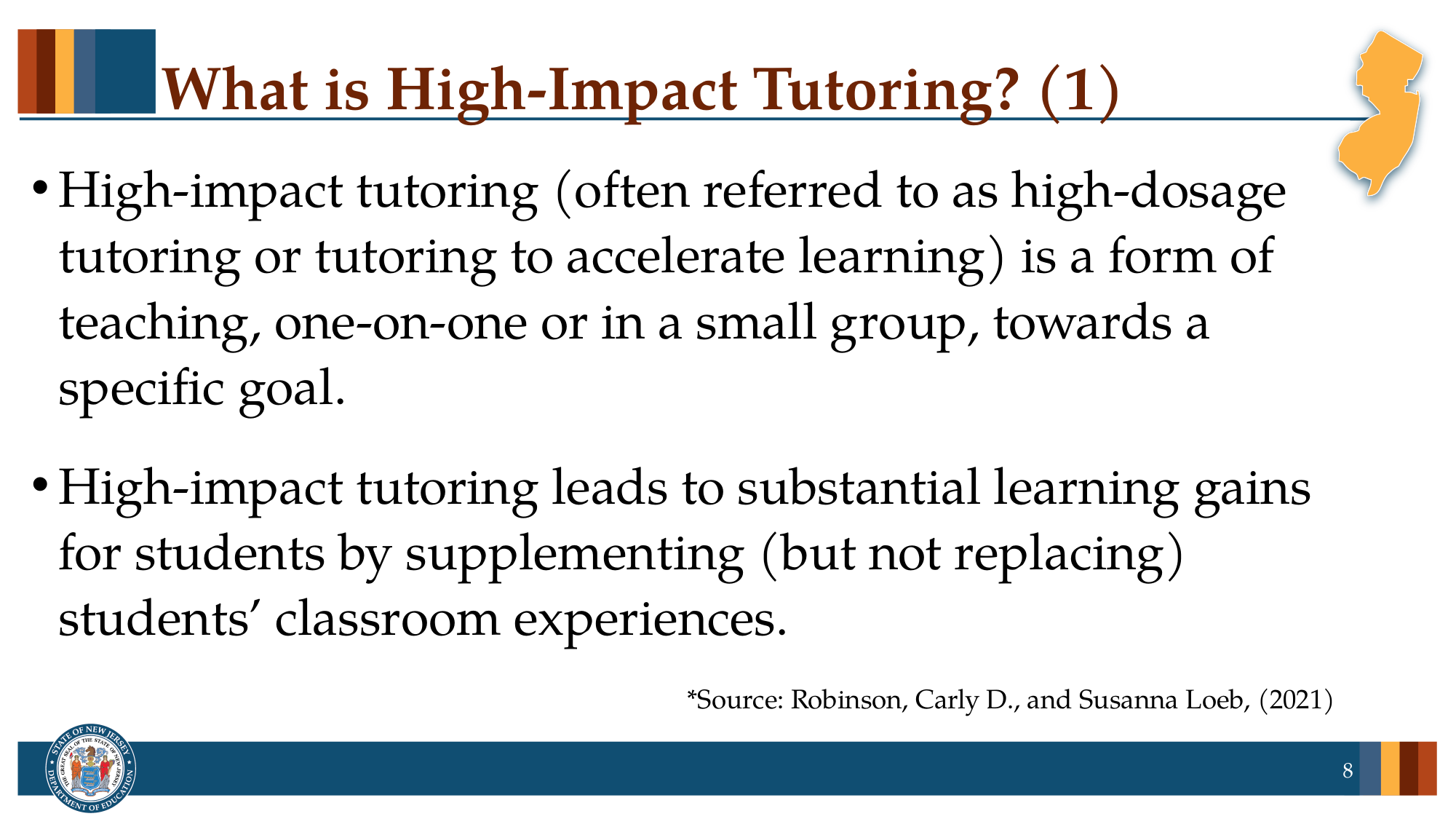

# What is High-Impact Tutoring? (1)
High-impact tutoring (often referred to as high-dosage tutoring or tutoring to accelerate learning) is a form of teaching, one-on-one or in a small group, towards a specific goal.
High-impact tutoring leads to substantial learning gains for students by supplementing (but not replacing) students’ classroom experiences.
*Source: Robinson, Carly D., and Susanna Loeb, (2021)

8